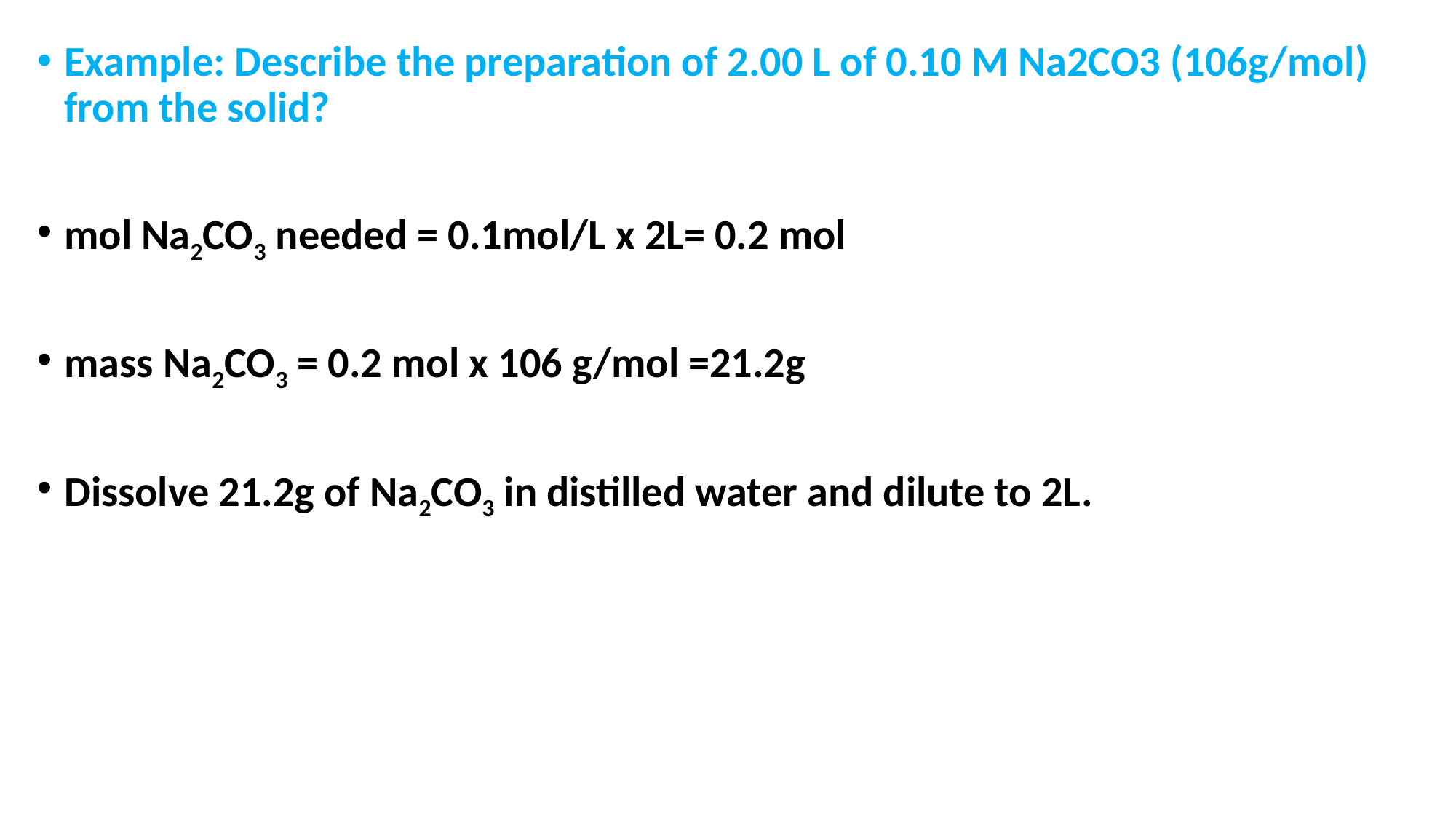

Example: Describe the preparation of 2.00 L of 0.10 M Na2CO3 (106g/mol) from the solid?

mol Na2CO3 needed = 0.1mol/L x 2L= 0.2 mol

mass Na2CO3 = 0.2 mol x 106 g/mol =21.2g

Dissolve 21.2g of Na2CO3 in distilled water and dilute to 2L.